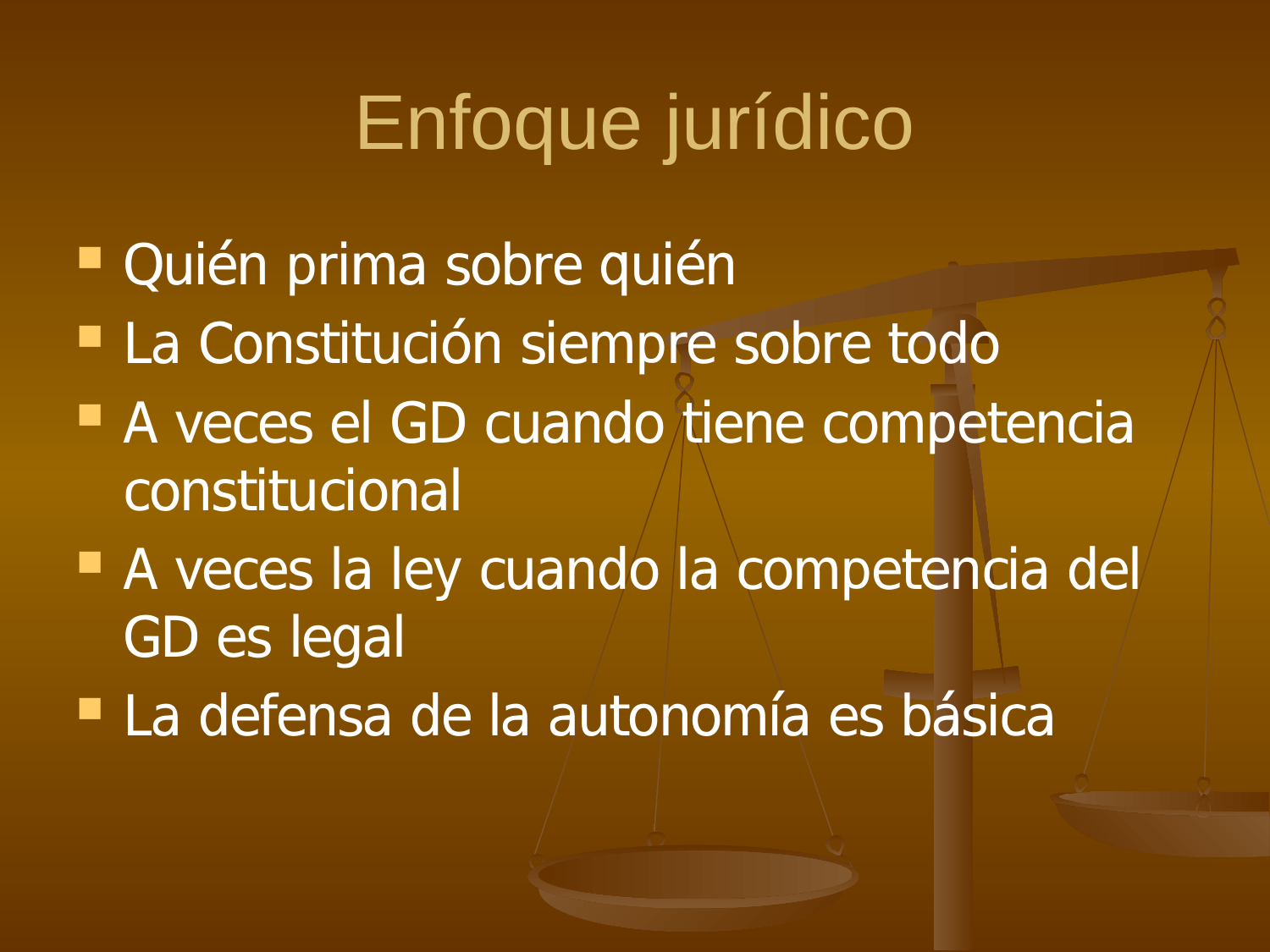

# Enfoque jurídico
Quién prima sobre quién
La Constitución siempre sobre todo
A veces el GD cuando tiene competencia constitucional
A veces la ley cuando la competencia del GD es legal
La defensa de la autonomía es básica